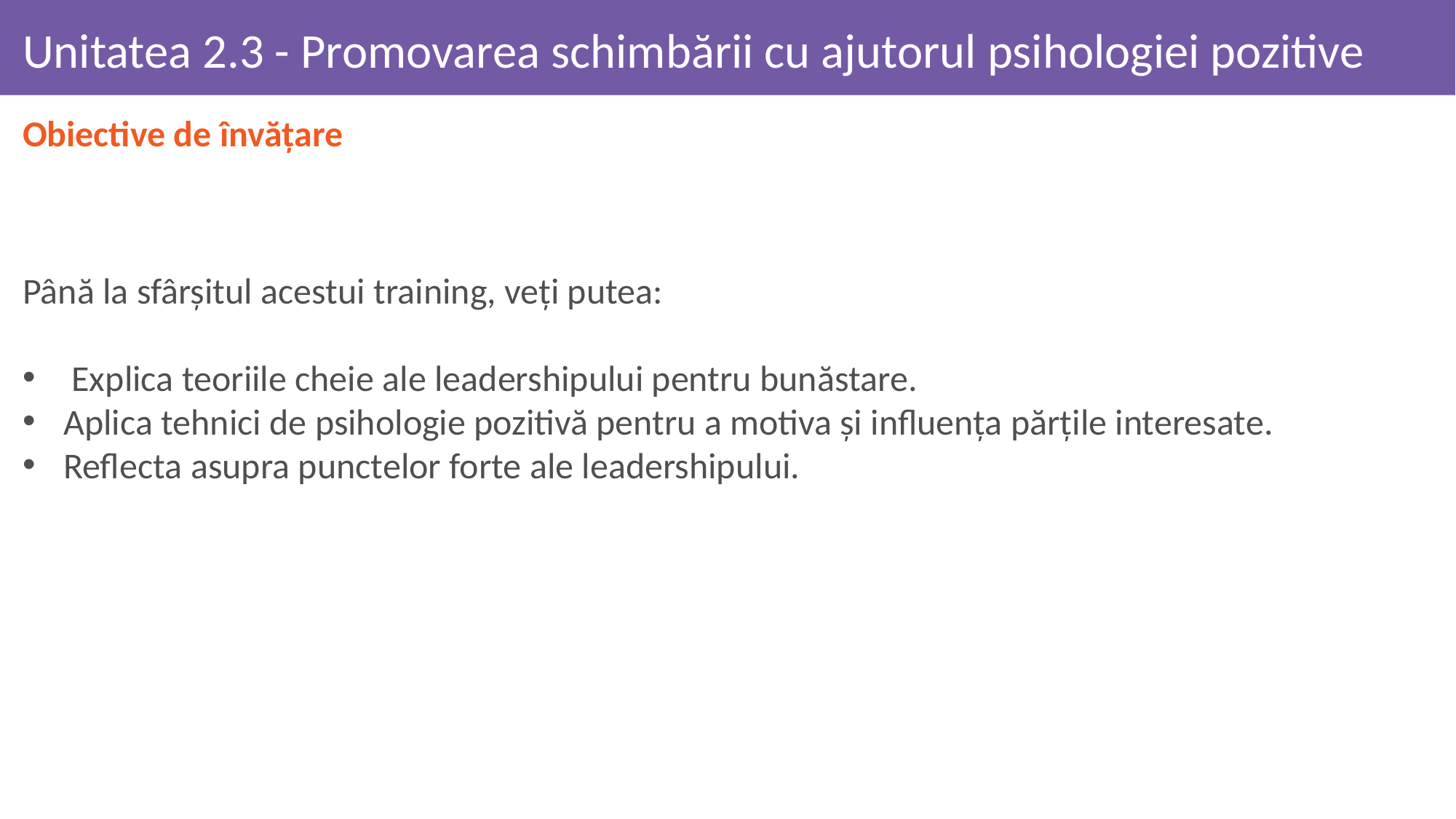

# Unitatea 2.3 - Promovarea schimbării cu ajutorul psihologiei pozitive
Obiective de învățare

Până la sfârșitul acestui training, veți putea:

 Explica teoriile cheie ale leadershipului pentru bunăstare.
Aplica tehnici de psihologie pozitivă pentru a motiva și influența părțile interesate.
Reflecta asupra punctelor forte ale leadershipului.